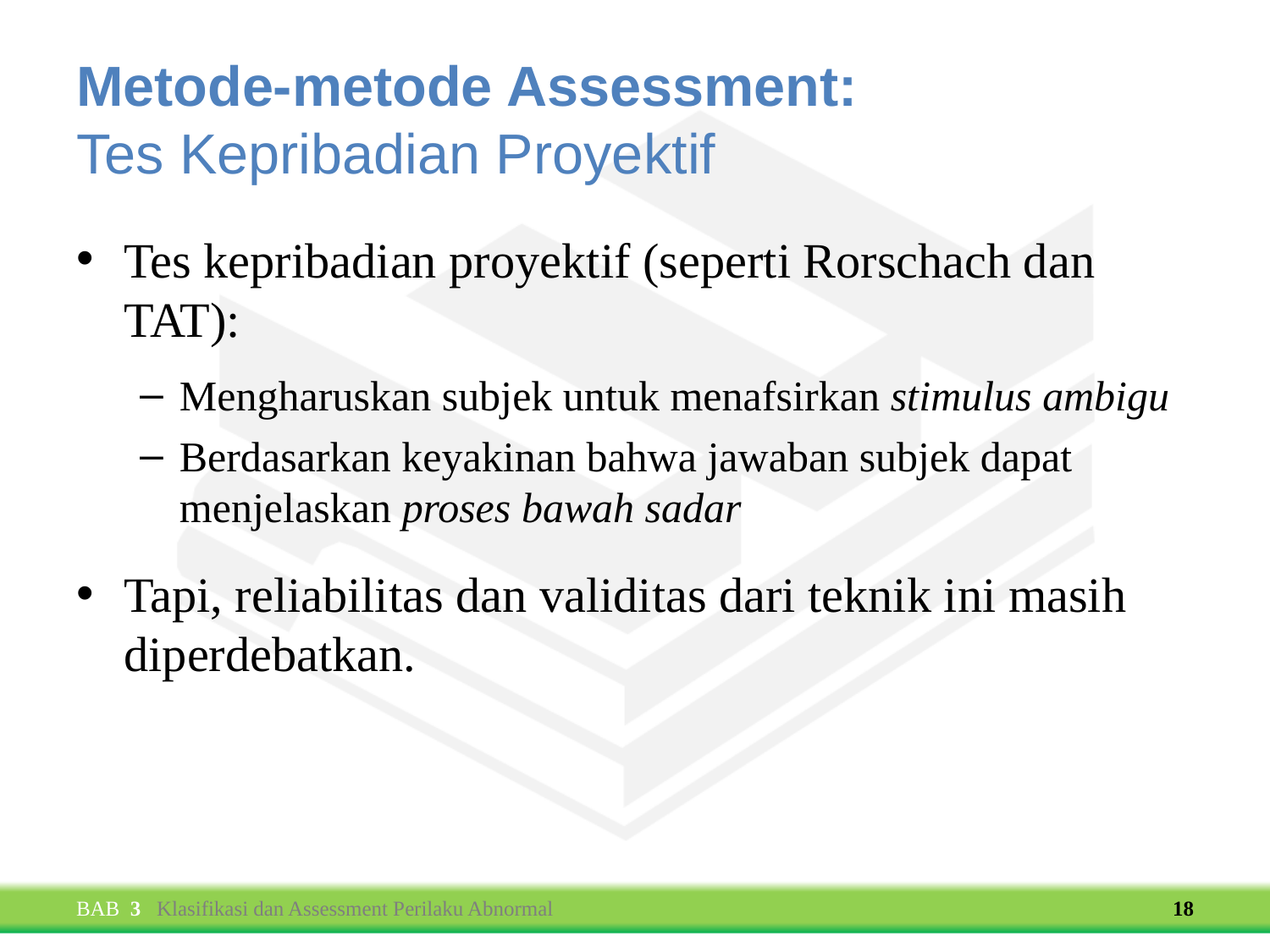

# Metode-metode Assessment: Tes Kepribadian Proyektif
Tes kepribadian proyektif (seperti Rorschach dan TAT):
Mengharuskan subjek untuk menafsirkan stimulus ambigu
Berdasarkan keyakinan bahwa jawaban subjek dapat menjelaskan proses bawah sadar
Tapi, reliabilitas dan validitas dari teknik ini masih diperdebatkan.

BAB  3   Klasifikasi dan Assessment Perilaku Abnormal
18